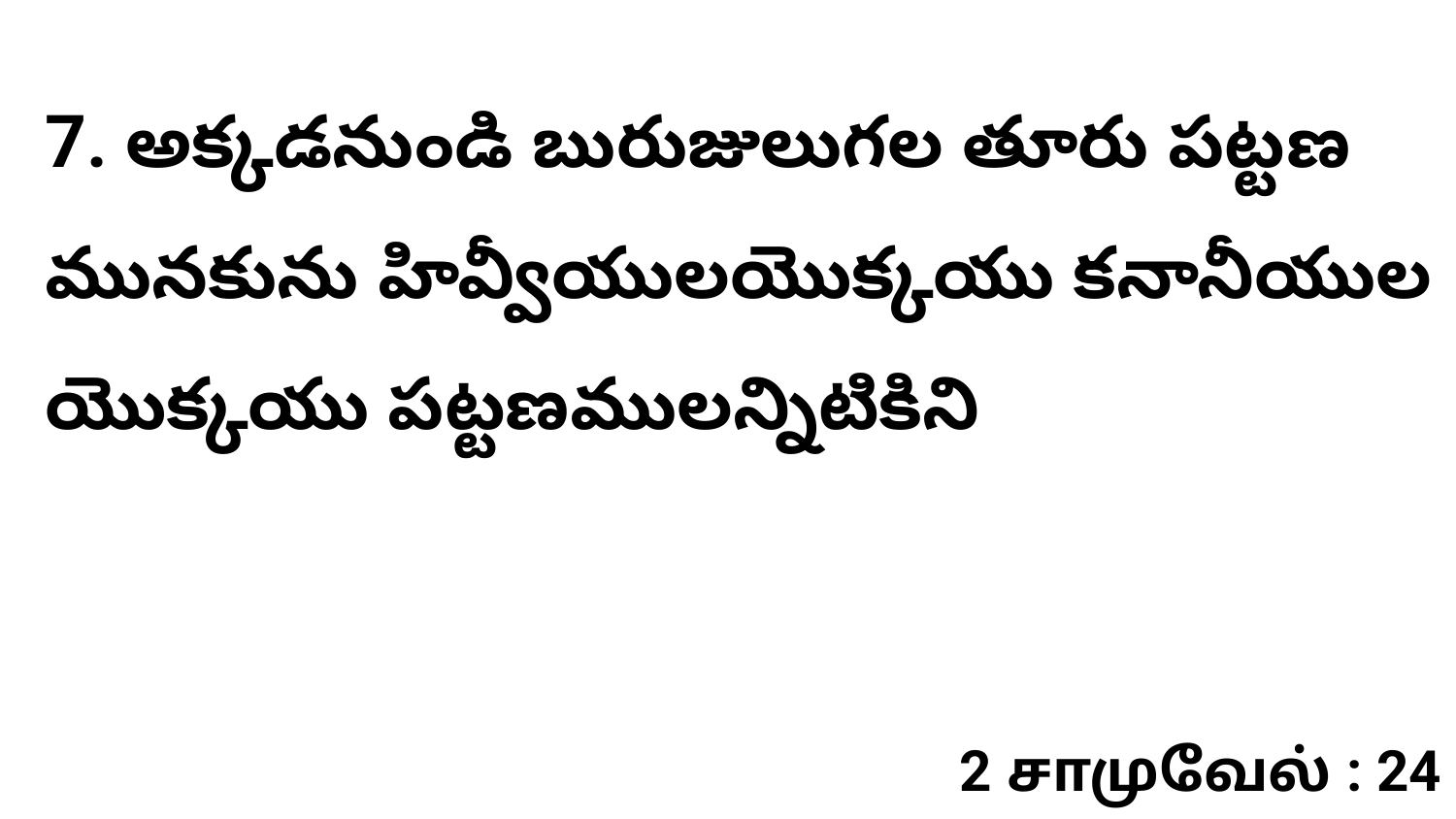

7. అక్కడనుండి బురుజులుగల తూరు పట్టణ మునకును హివ్వీయులయొక్కయు కనానీయుల యొక్కయు పట్టణములన్నిటికిని
2 சாமுவேல் : 24